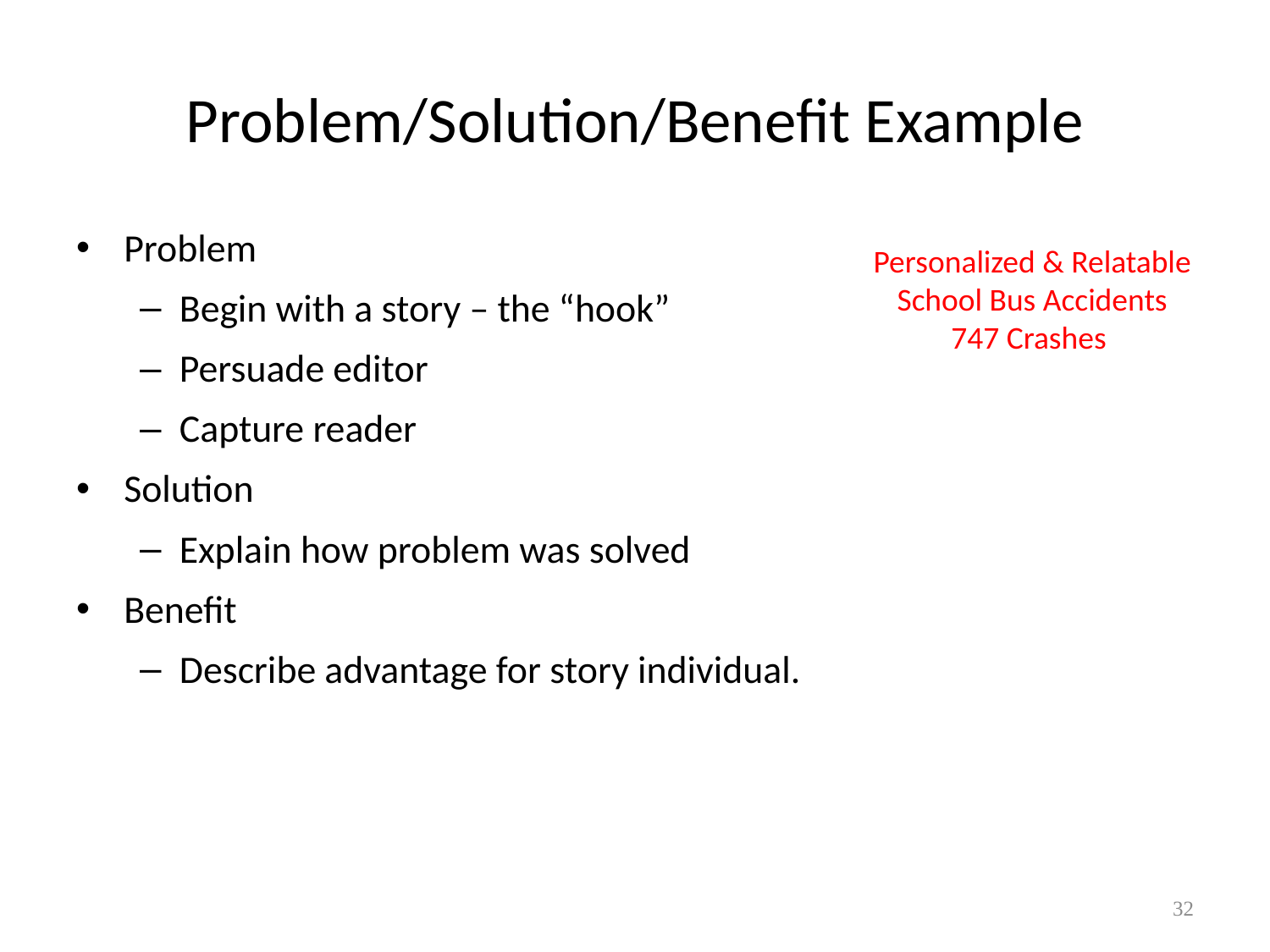

# Problem/Solution/Benefit Example
Problem
Begin with a story – the “hook”
Persuade editor
Capture reader
Solution
Explain how problem was solved
Benefit
Describe advantage for story individual.
Personalized & Relatable
School Bus Accidents
747 Crashes
32